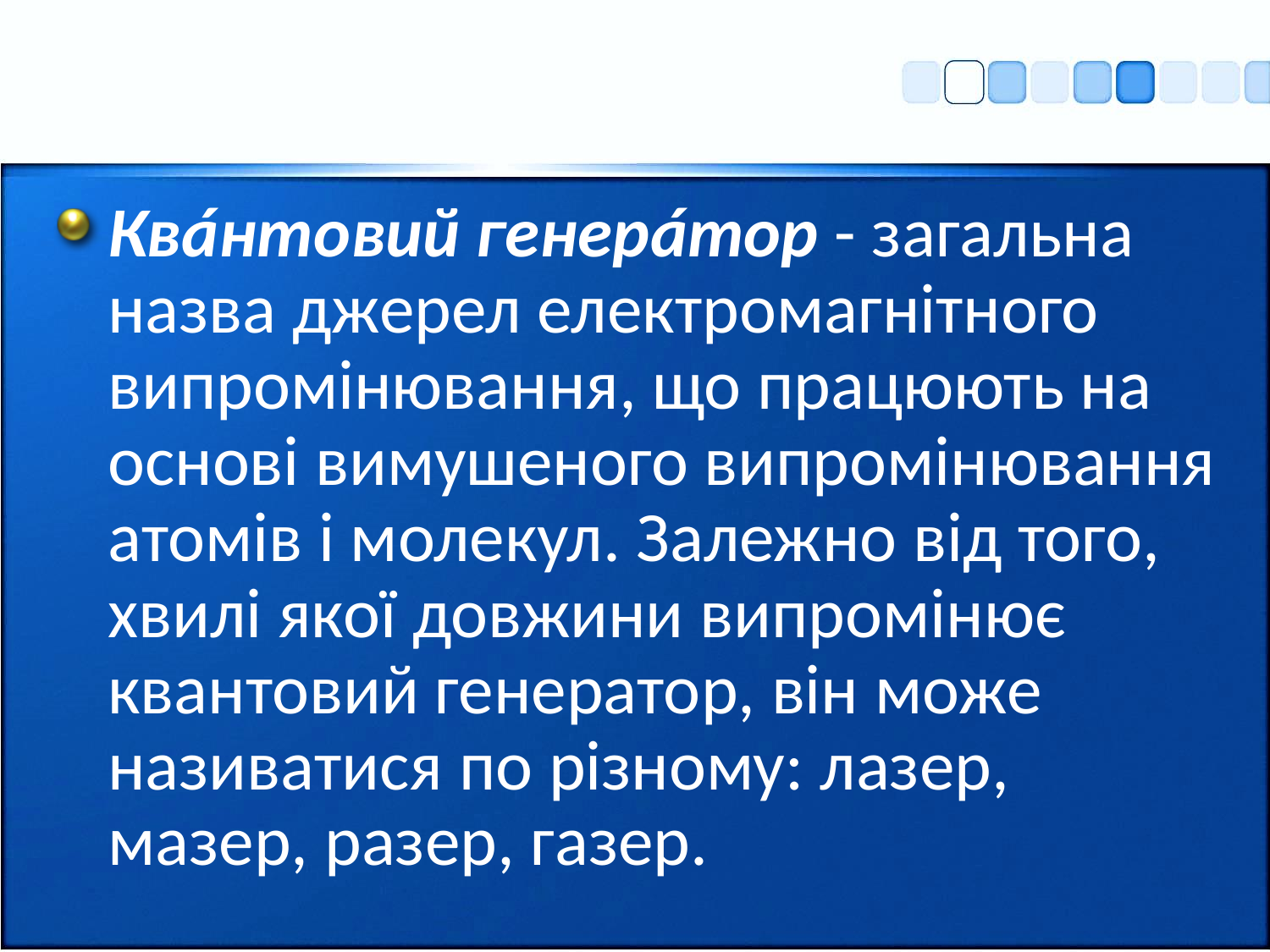

Квáнтовий генерáтор - загальна назва джерел електромагнітного випромінювання, що працюють на основі вимушеного випромінювання атомів і молекул. Залежно від того, хвилі якої довжини випромінює квантовий генератор, він може називатися по різному: лазер, мазер, разер, газер.